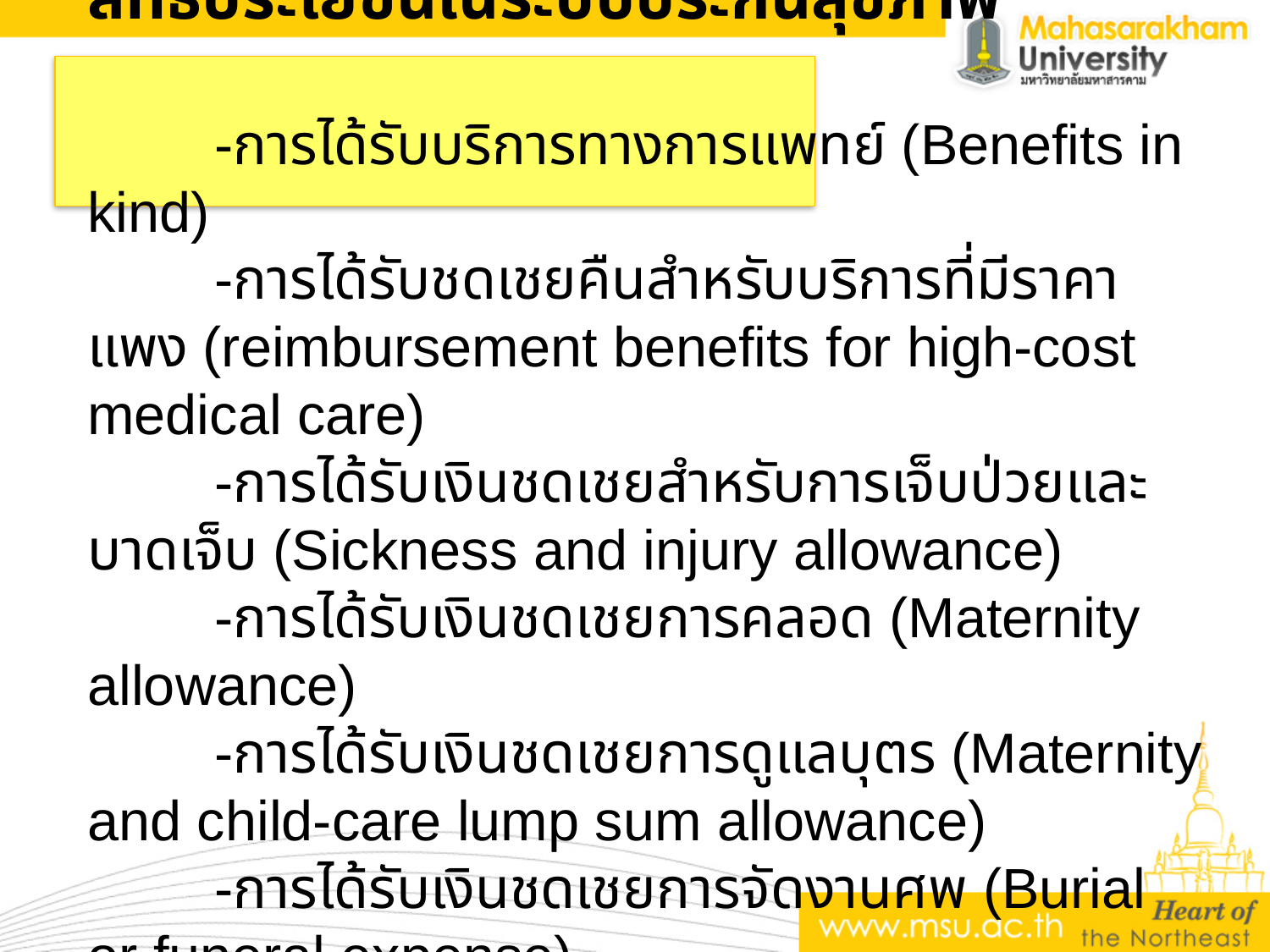

# สิทธิประโยชน์ในระบบประกันสุขภาพ -การได้รับบริการทางการแพทย์ (Benefits in kind) -การได้รับชดเชยคืนสำหรับบริการที่มีราคาแพง (reimbursement benefits for high-cost medical care) -การได้รับเงินชดเชยสำหรับการเจ็บป่วยและบาดเจ็บ (Sickness and injury allowance) -การได้รับเงินชดเชยการคลอด (Maternity allowance) -การได้รับเงินชดเชยการดูแลบุตร (Maternity and child-care lump sum allowance) -การได้รับเงินชดเชยการจัดงานศพ (Burial or funeral expense) -ค่าเดินทาง (Transportation costs)